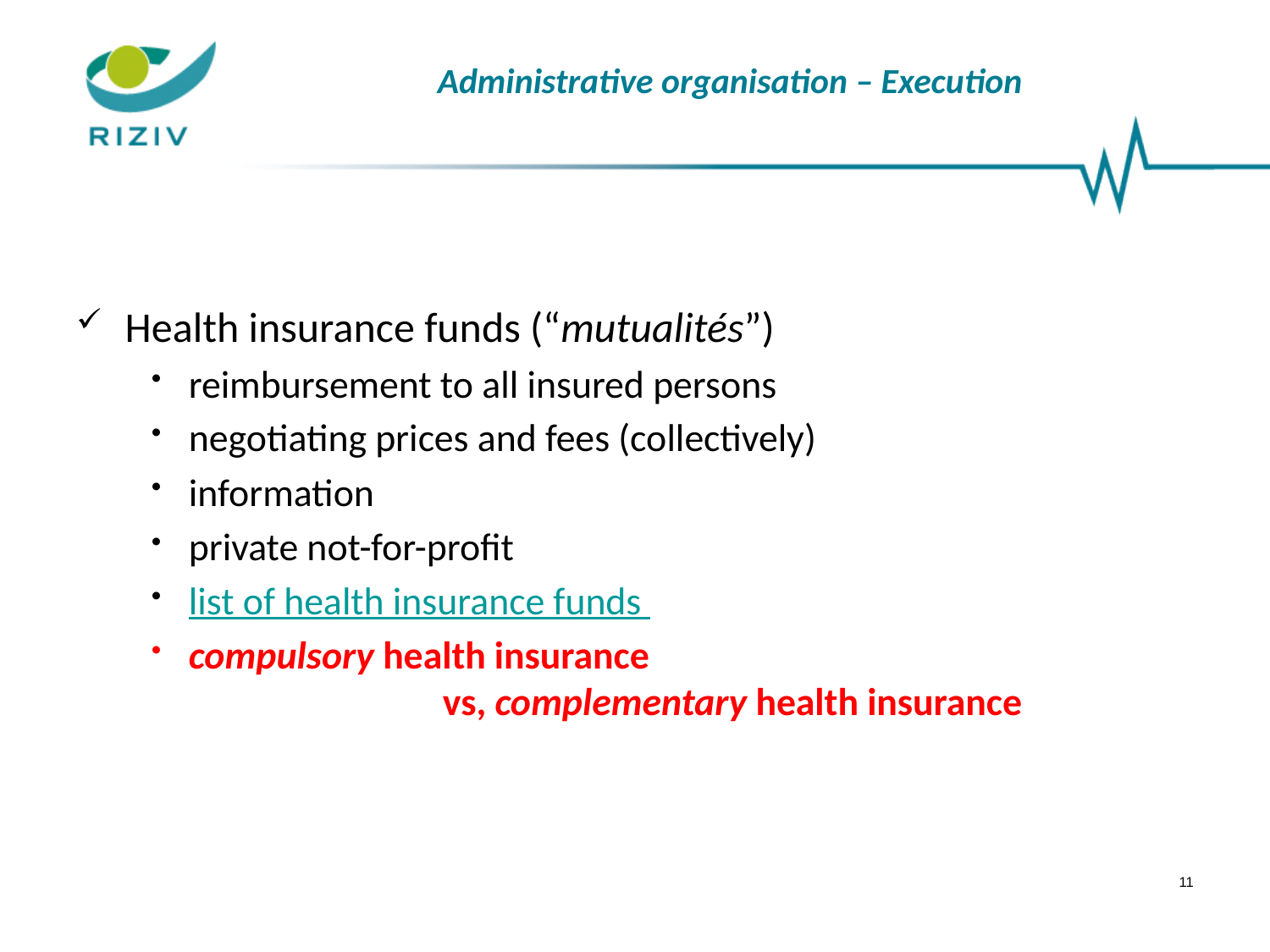

# Administrative organisation – Execution

 Health insurance funds (“mutualités”)
reimbursement to all insured persons
negotiating prices and fees (collectively)
information
private not-for-profit
list of health insurance funds
compulsory health insurance
		vs, complementary health insurance

11